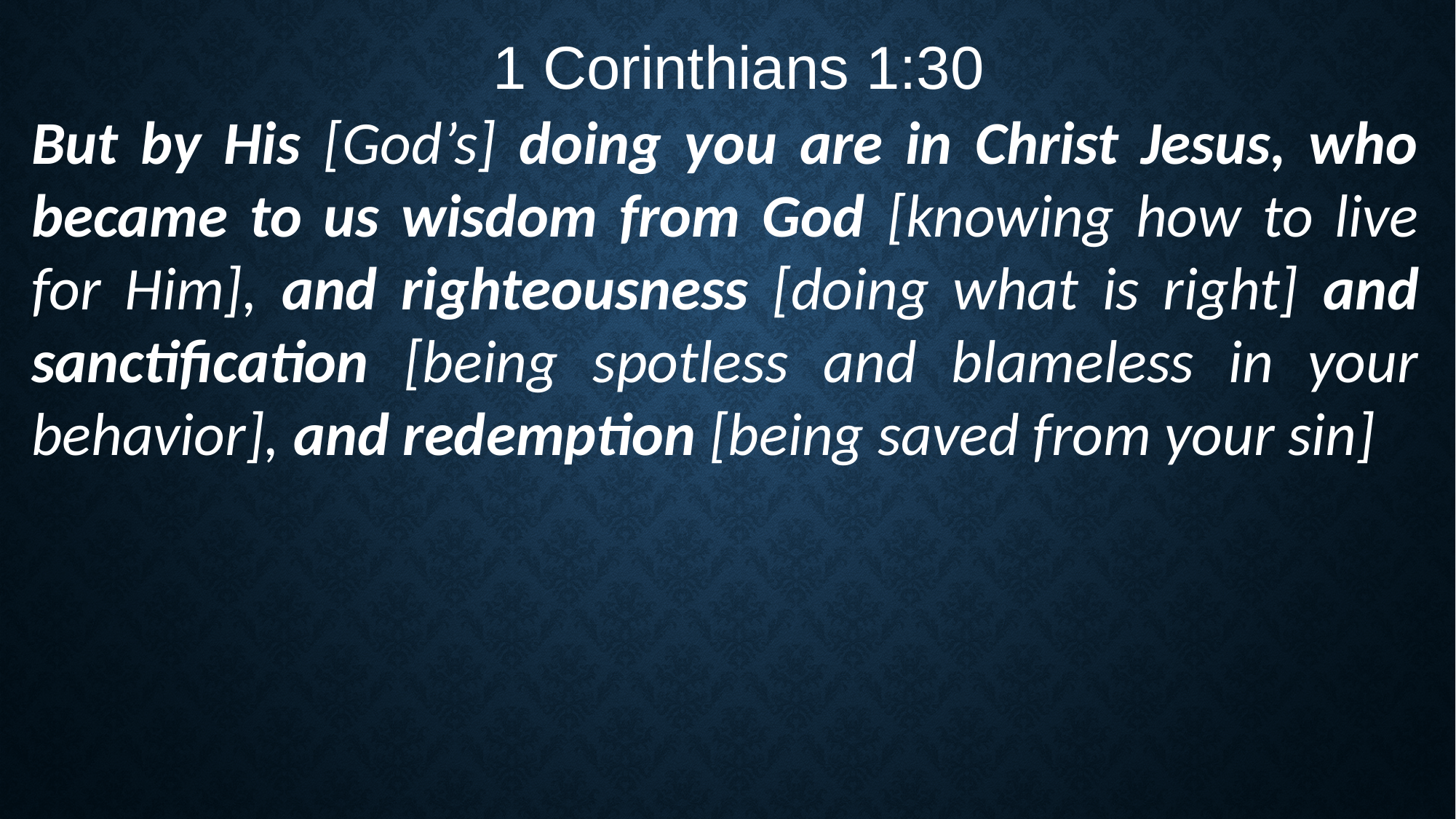

1 Corinthians 1:30
But by His [God’s] doing you are in Christ Jesus, who became to us wisdom from God [knowing how to live for Him], and righteousness [doing what is right] and sanctification [being spotless and blameless in your behavior], and redemption [being saved from your sin]